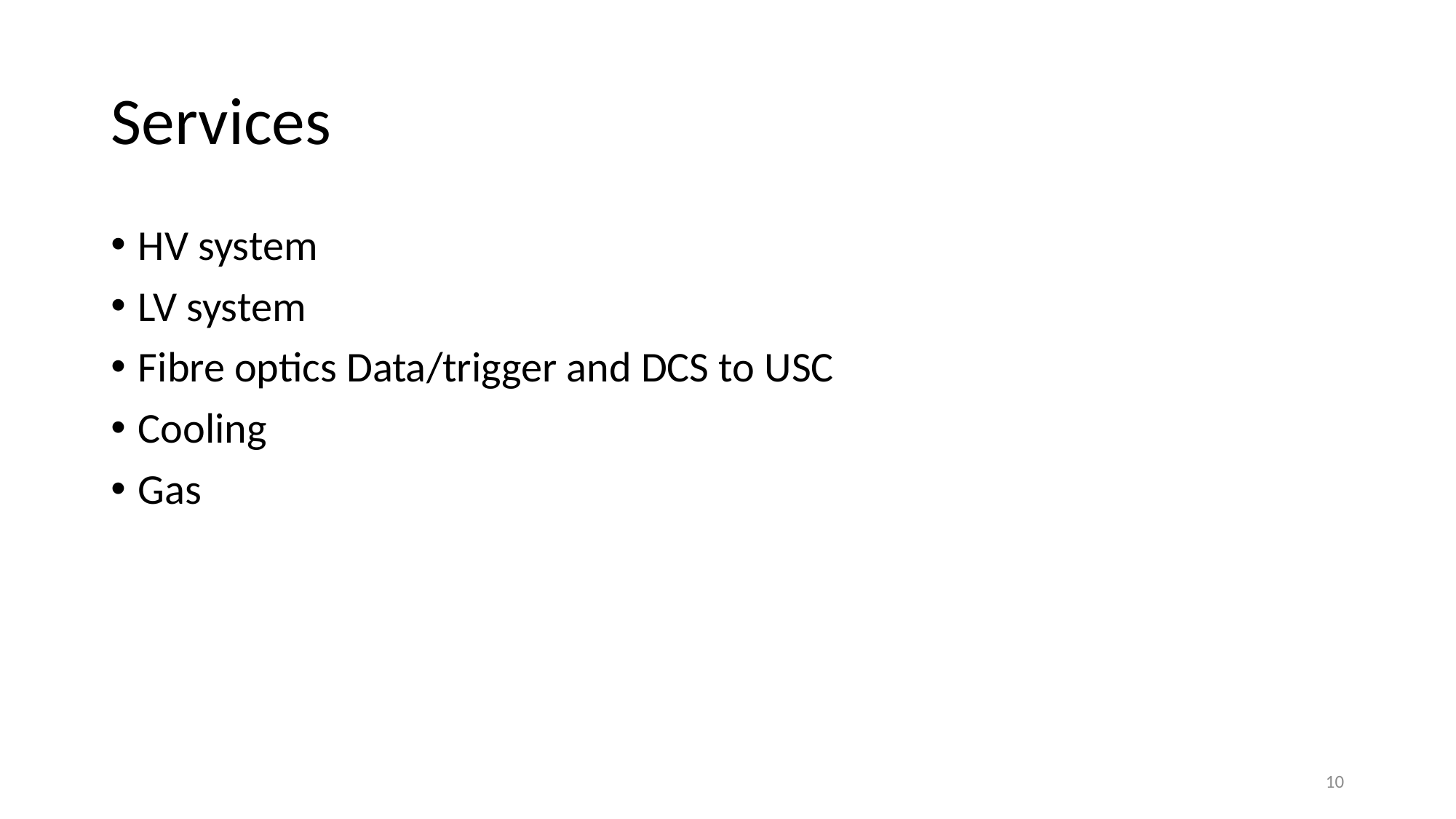

# Services
HV system
LV system
Fibre optics Data/trigger and DCS to USC
Cooling
Gas

10